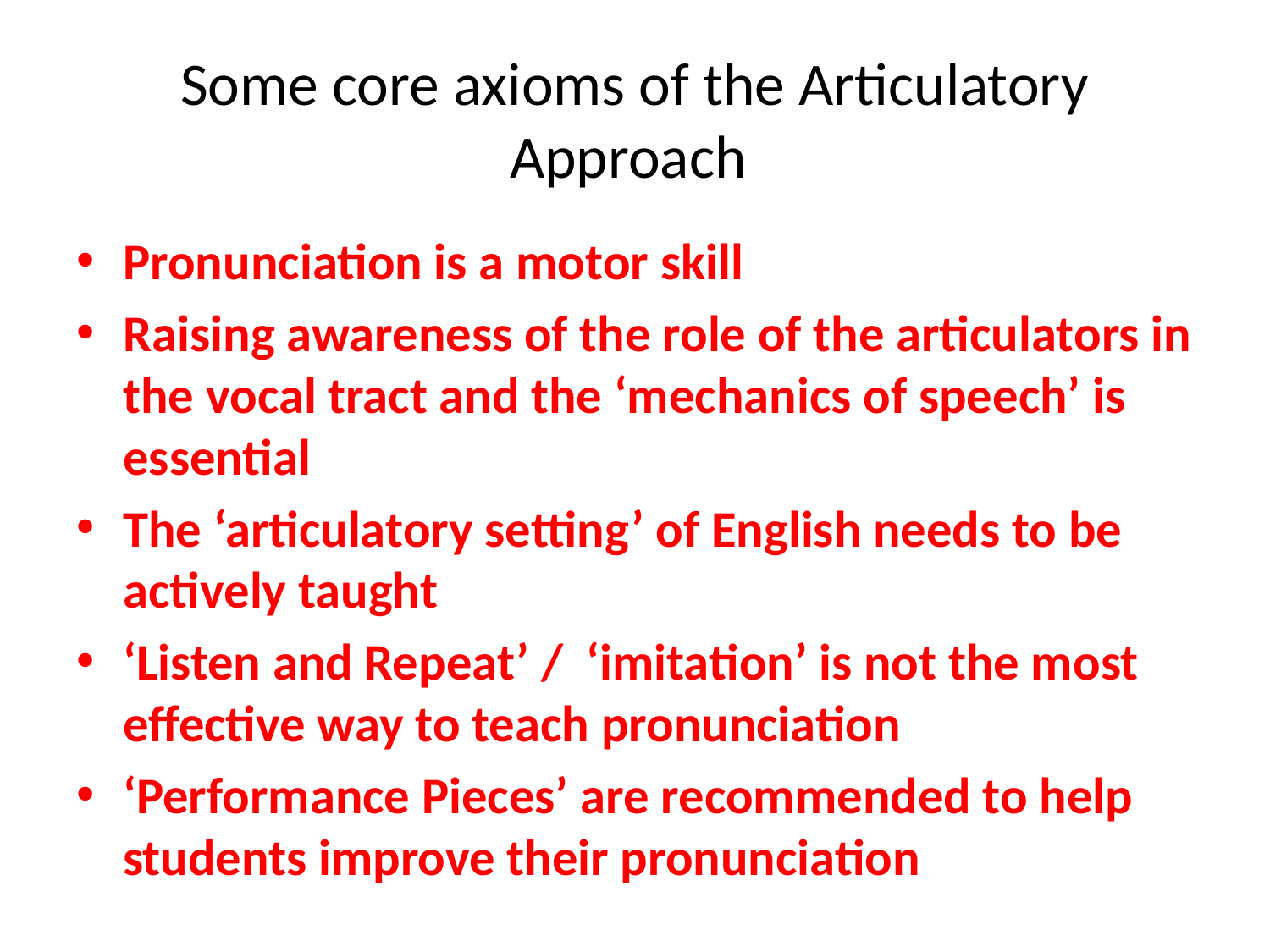

# Some core axioms of the Articulatory Approach
Pronunciation is a motor skill
Raising awareness of the role of the articulators in the vocal tract and the ‘mechanics of speech’ is essential
The ‘articulatory setting’ of English needs to be actively taught
‘Listen and Repeat’ /  ‘imitation’ is not the most effective way to teach pronunciation
‘Performance Pieces’ are recommended to help students improve their pronunciation